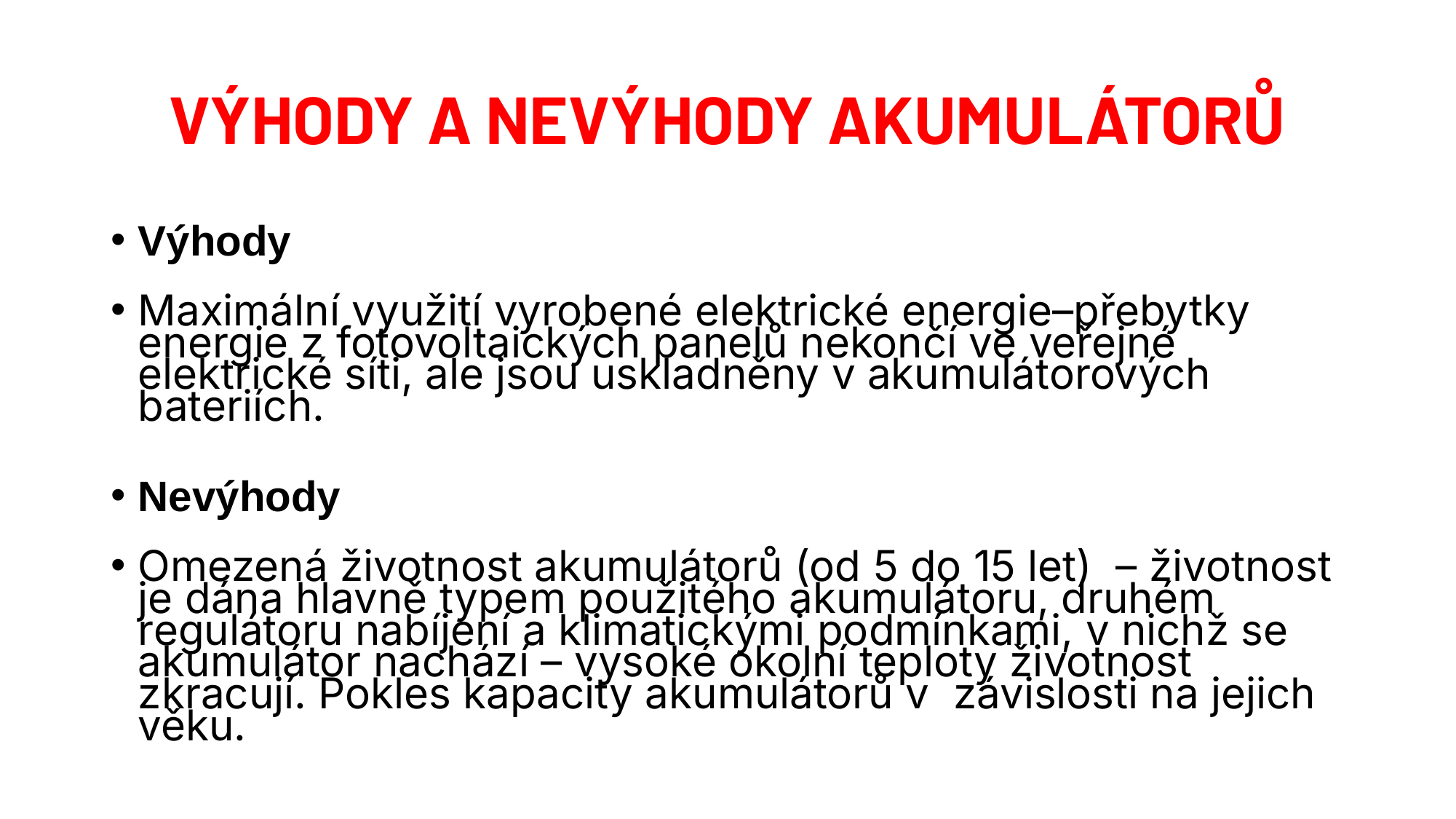

# VÝHODY A NEVÝHODY AKUMULÁTORŮ
Výhody
Maximální využití vyrobené elektrické energie–přebytky energie z fotovoltaických panelů nekončí ve veřejné elektrické síti, ale jsou uskladněny v akumulátorových bateriích.
Nevýhody
Omezená životnost akumulátorů (od 5 do 15 let)  – životnost je dána hlavně typem použitého akumulátoru, druhém regulátoru nabíjení a klimatickými podmínkami, v nichž se akumulátor nachází – vysoké okolní teploty životnost zkracují. Pokles kapacity akumulátorů v  závislosti na jejich věku.